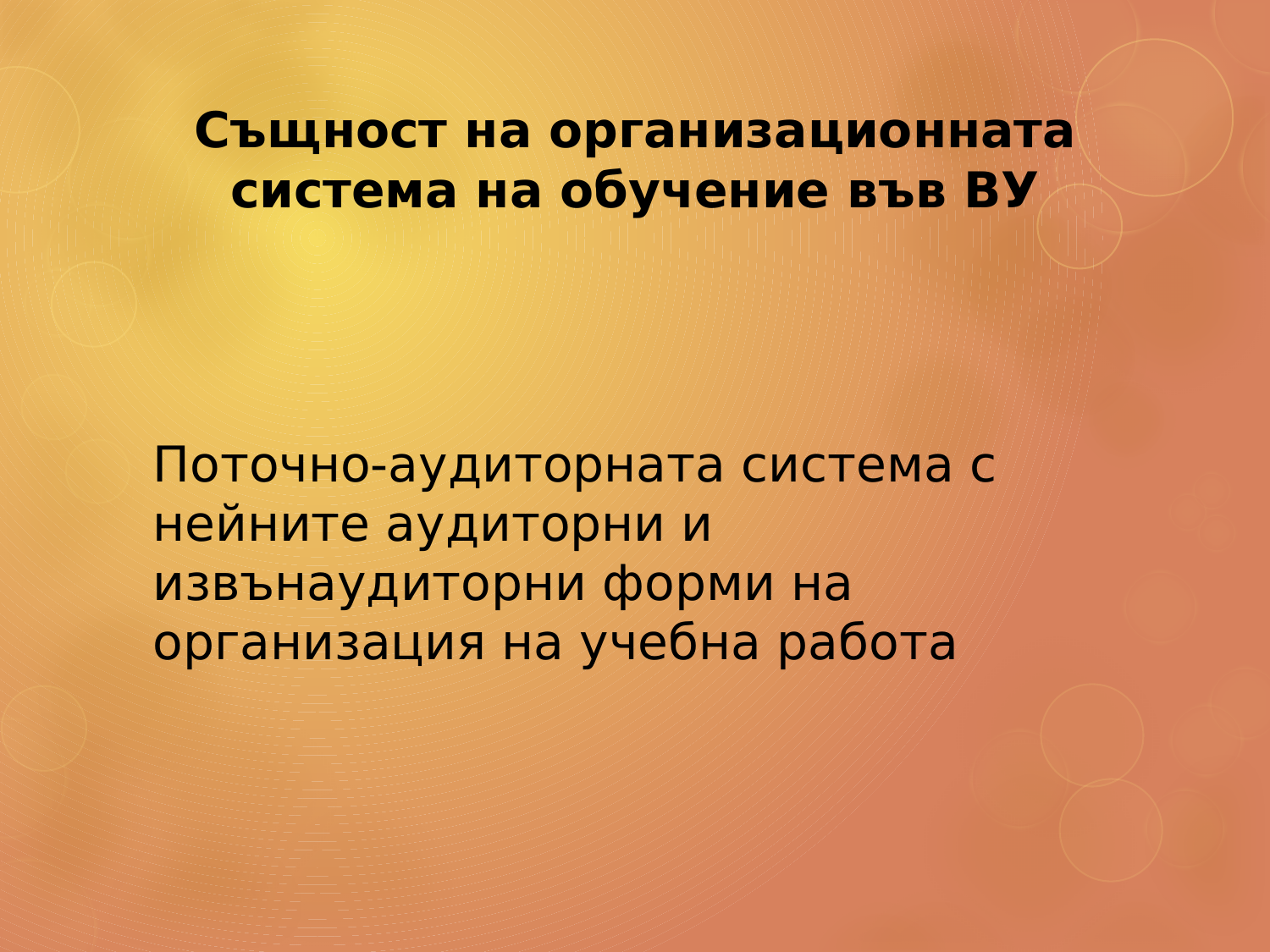

# Същност на организационната система на обучение във ВУ
Поточно-аудиторната система с нейните аудиторни и извънаудиторни форми на организация на учебна работа